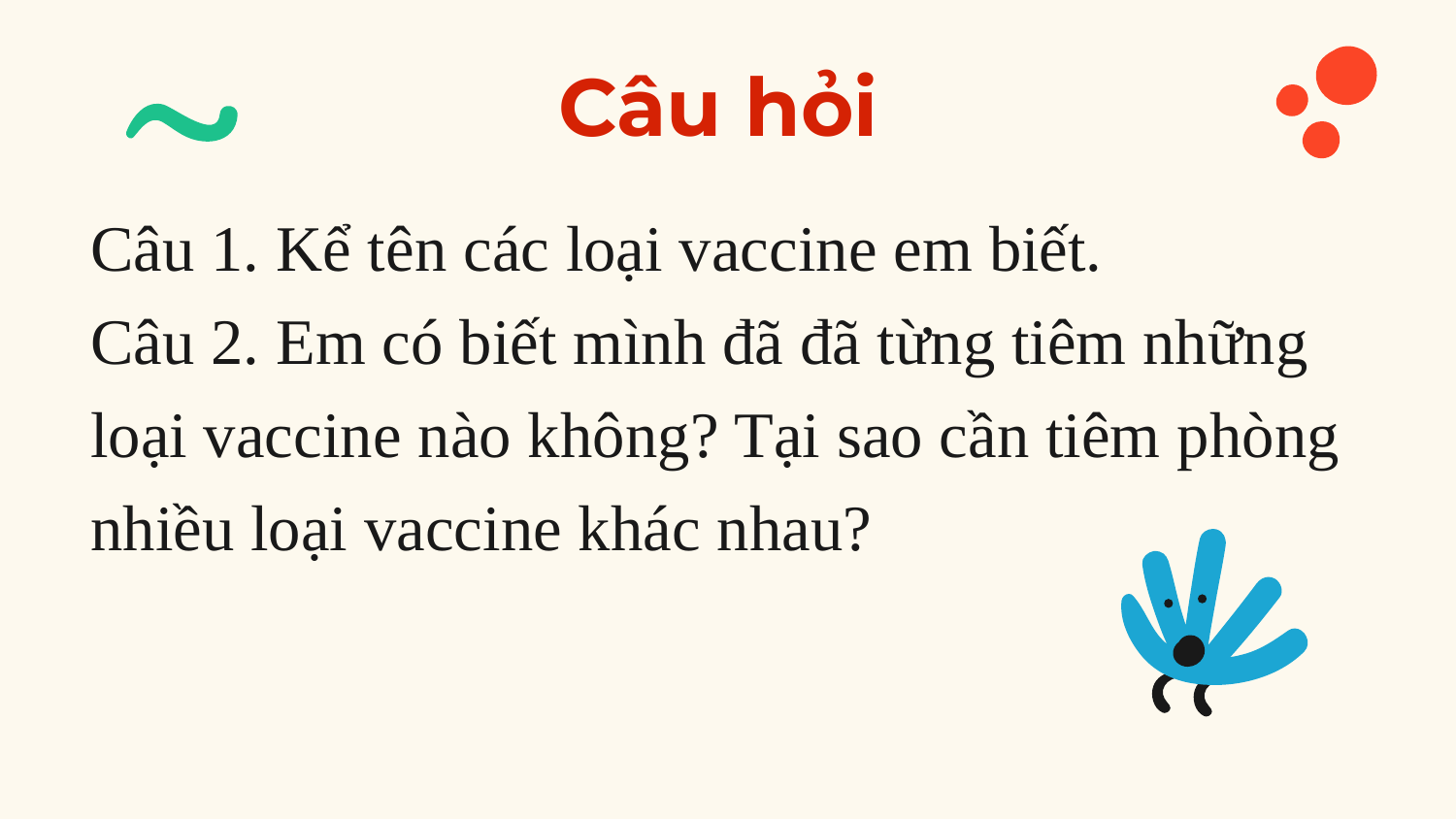

# Câu hỏi
Câu 1. Kể tên các loại vaccine em biết.
Câu 2. Em có biết mình đã đã từng tiêm những loại vaccine nào không? Tại sao cần tiêm phòng nhiều loại vaccine khác nhau?